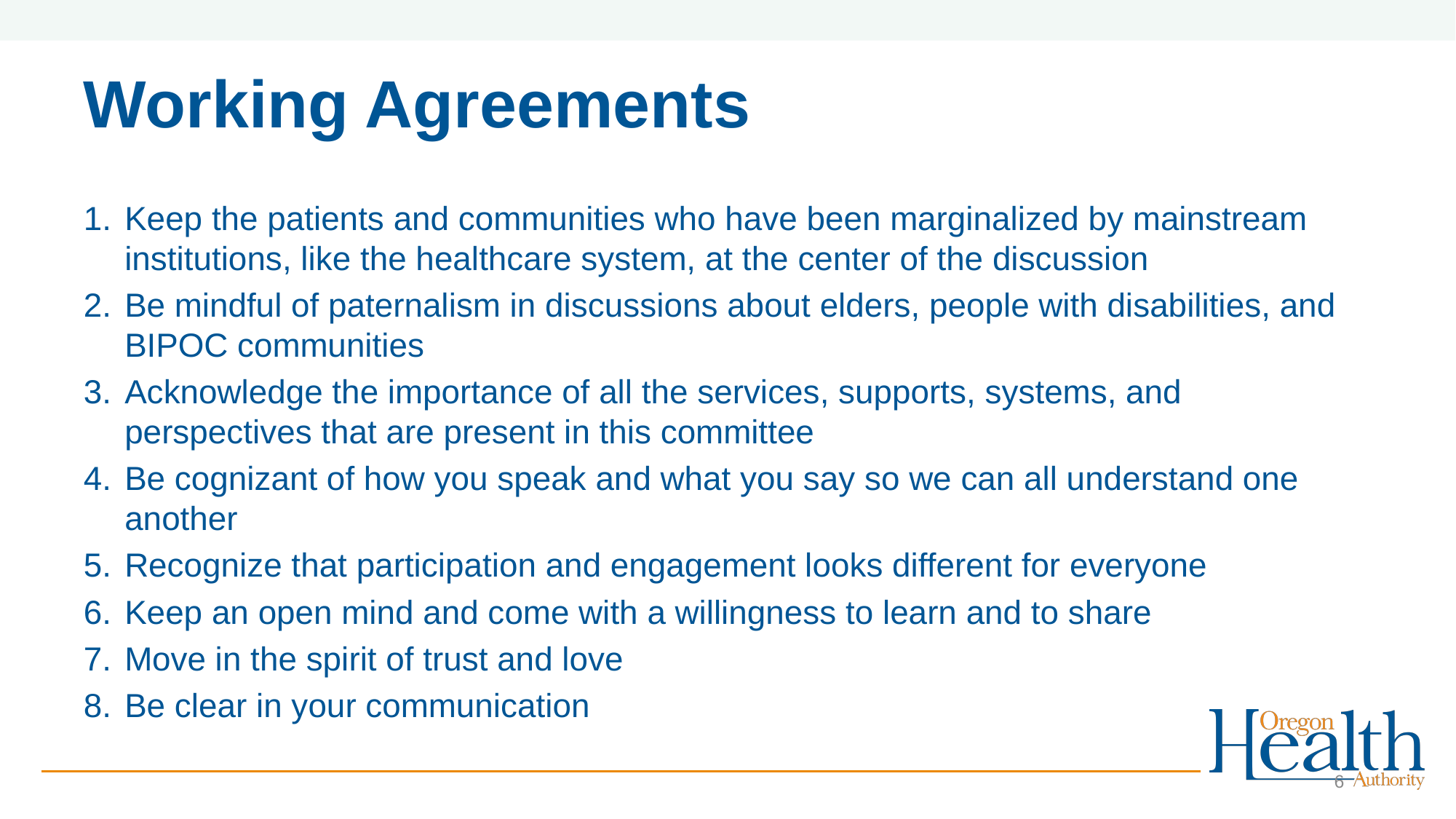

# Working Agreements
Keep the patients and communities who have been marginalized by mainstream institutions, like the healthcare system, at the center of the discussion
Be mindful of paternalism in discussions about elders, people with disabilities, and BIPOC communities
Acknowledge the importance of all the services, supports, systems, and perspectives that are present in this committee
Be cognizant of how you speak and what you say so we can all understand one another
Recognize that participation and engagement looks different for everyone
Keep an open mind and come with a willingness to learn and to share
Move in the spirit of trust and love
Be clear in your communication

6